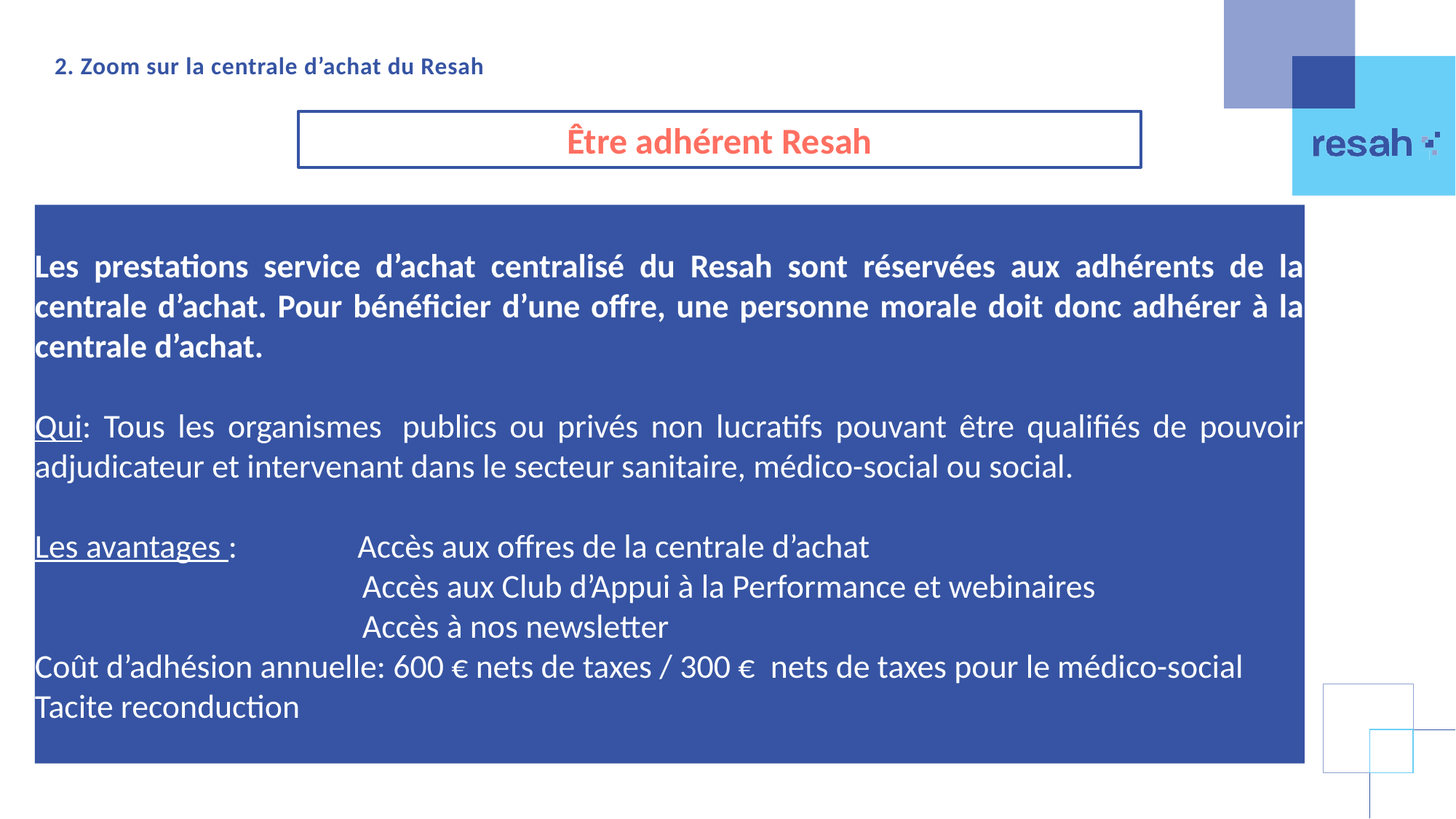

2. Zoom sur la centrale d’achat du Resah
Être adhérent Resah

Les prestations service d’achat centralisé du Resah sont réservées aux adhérents de la centrale d’achat. Pour bénéficier d’une offre, une personne morale doit donc adhérer à la centrale d’achat.

Qui: Tous les organismes  publics ou privés non lucratifs pouvant être qualifiés de pouvoir adjudicateur et intervenant dans le secteur sanitaire, médico-social ou social.

Les avantages :	              Accès aux offres de la centrale d’achat
			Accès aux Club d’Appui à la Performance et webinaires
			Accès à nos newsletter
Coût d’adhésion annuelle: 600 € nets de taxes / 300 €  nets de taxes pour le médico-social
Tacite reconduction